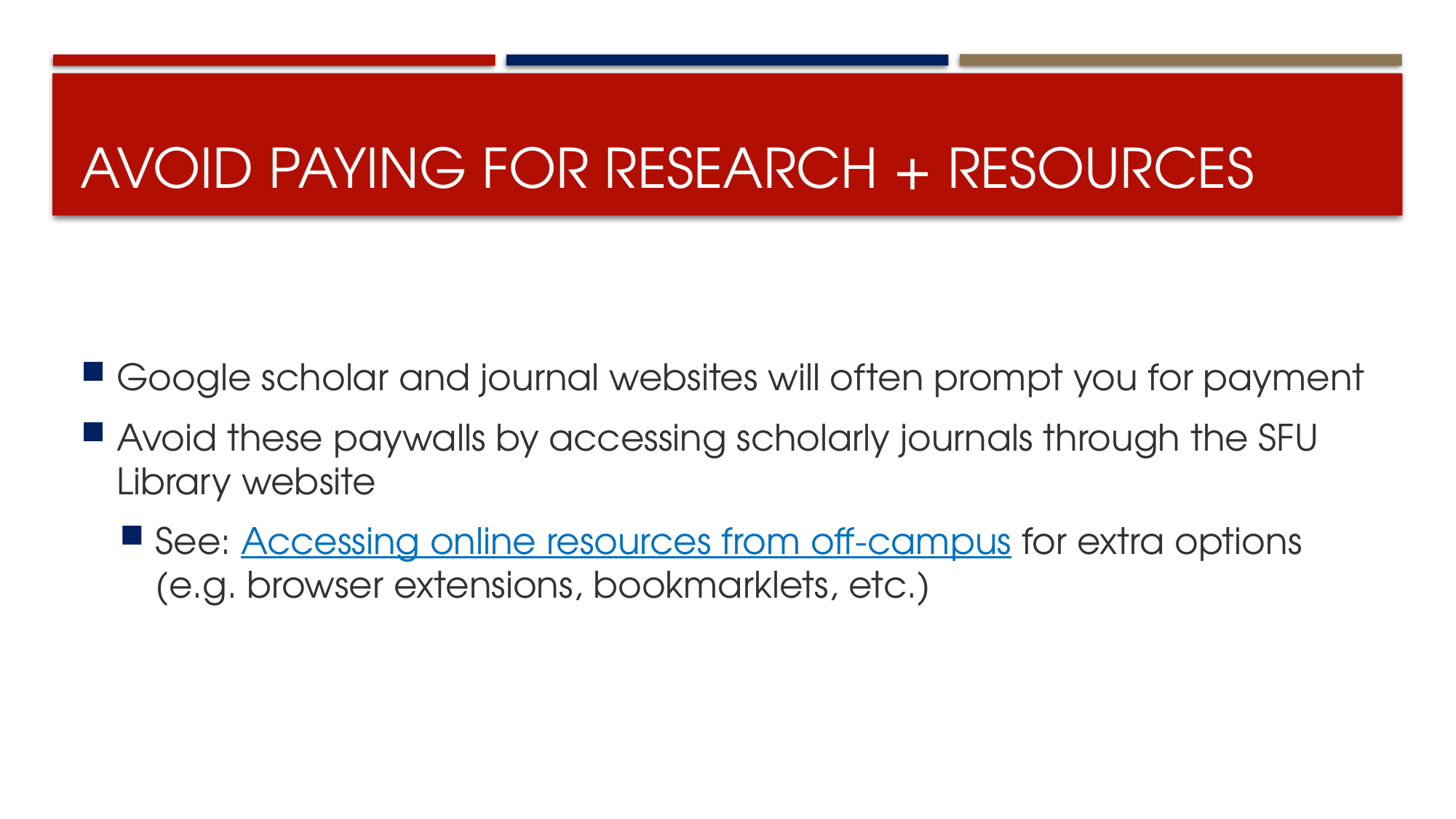

# Avoid paying for research + resources
Google scholar and journal websites will often prompt you for payment
Avoid these paywalls by accessing scholarly journals through the SFU Library website
See: Accessing online resources from off-campus for extra options (e.g. browser extensions, bookmarklets, etc.)